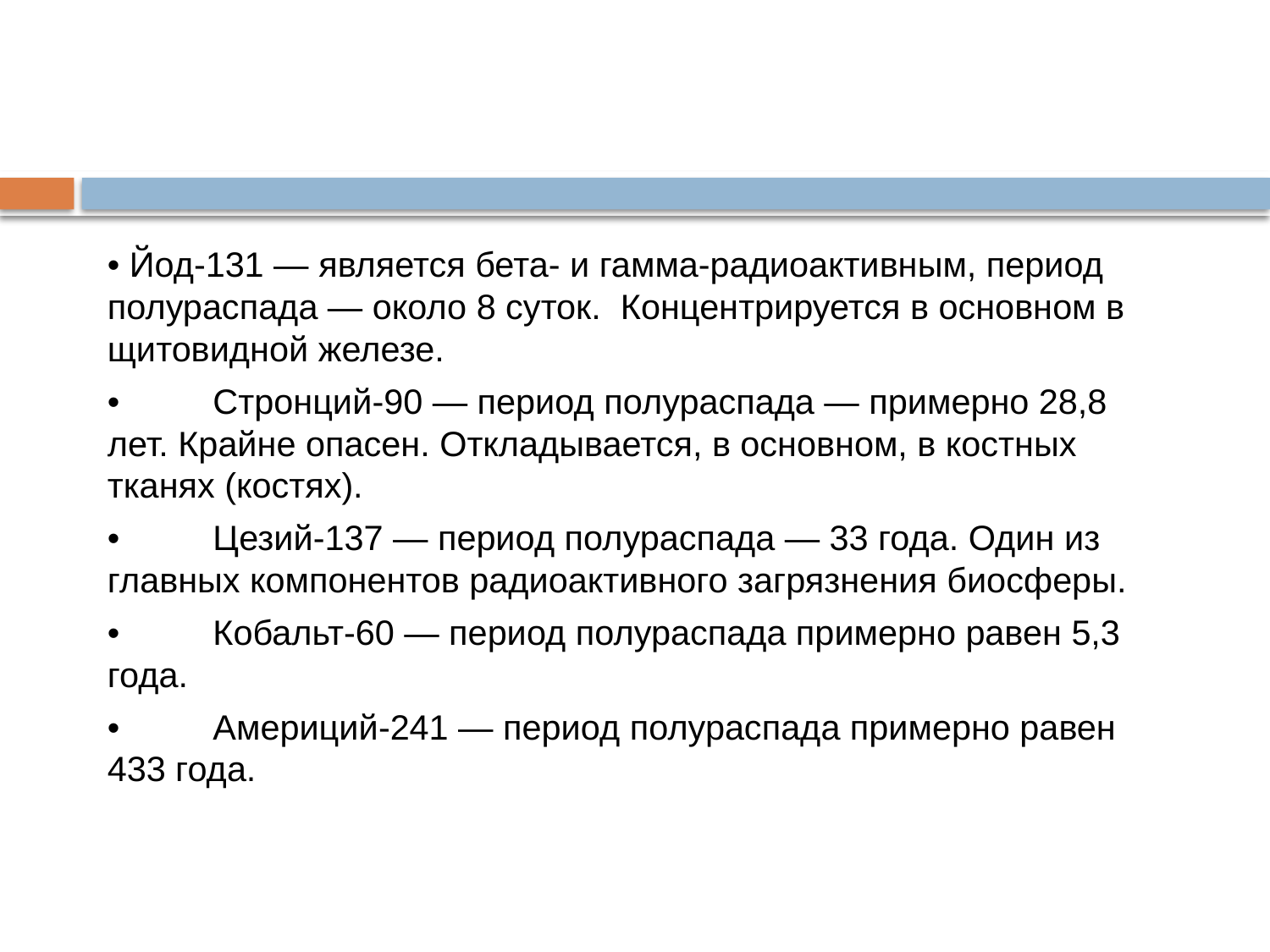

• Йод-131 — является бета- и гамма-радиоактивным, период полураспада — около 8 суток.  Концентрируется в основном в щитовидной железе.
•	Стронций-90 — период полураспада — примерно 28,8 лет. Крайне опасен. Откладывается, в основном, в костных тканях (костях).
•	Цезий-137 — период полураспада — 33 года. Один из главных компонентов радиоактивного загрязнения биосферы.
•	Кобальт-60 — период полураспада примерно равен 5,3 года.
•	Америций-241 — период полураспада примерно равен 433 года.